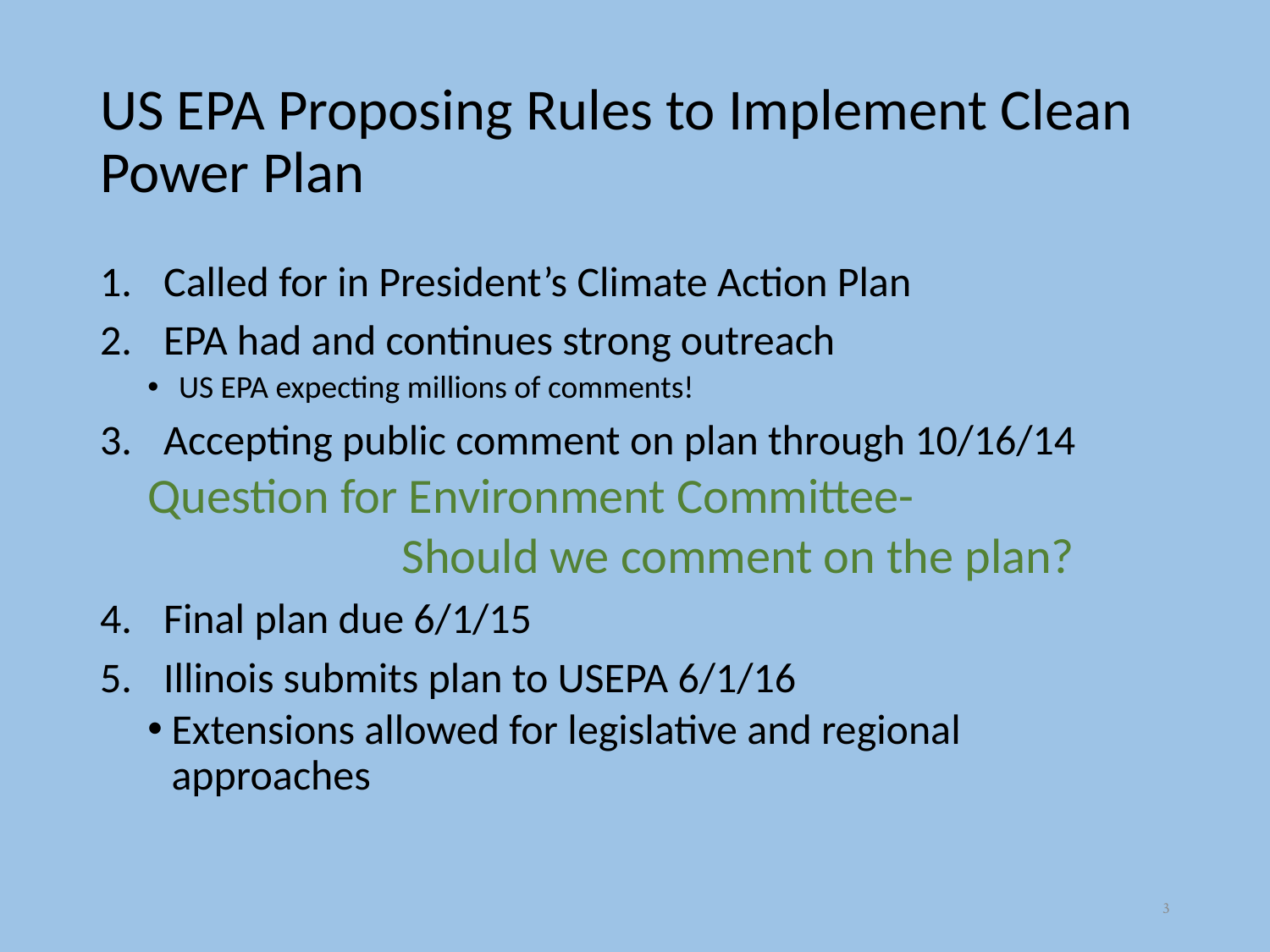

# US EPA Proposing Rules to Implement Clean Power Plan
Called for in President’s Climate Action Plan
EPA had and continues strong outreach
 US EPA expecting millions of comments!
Accepting public comment on plan through 10/16/14
Question for Environment Committee-
		Should we comment on the plan?
Final plan due 6/1/15
Illinois submits plan to USEPA 6/1/16
Extensions allowed for legislative and regional approaches

3